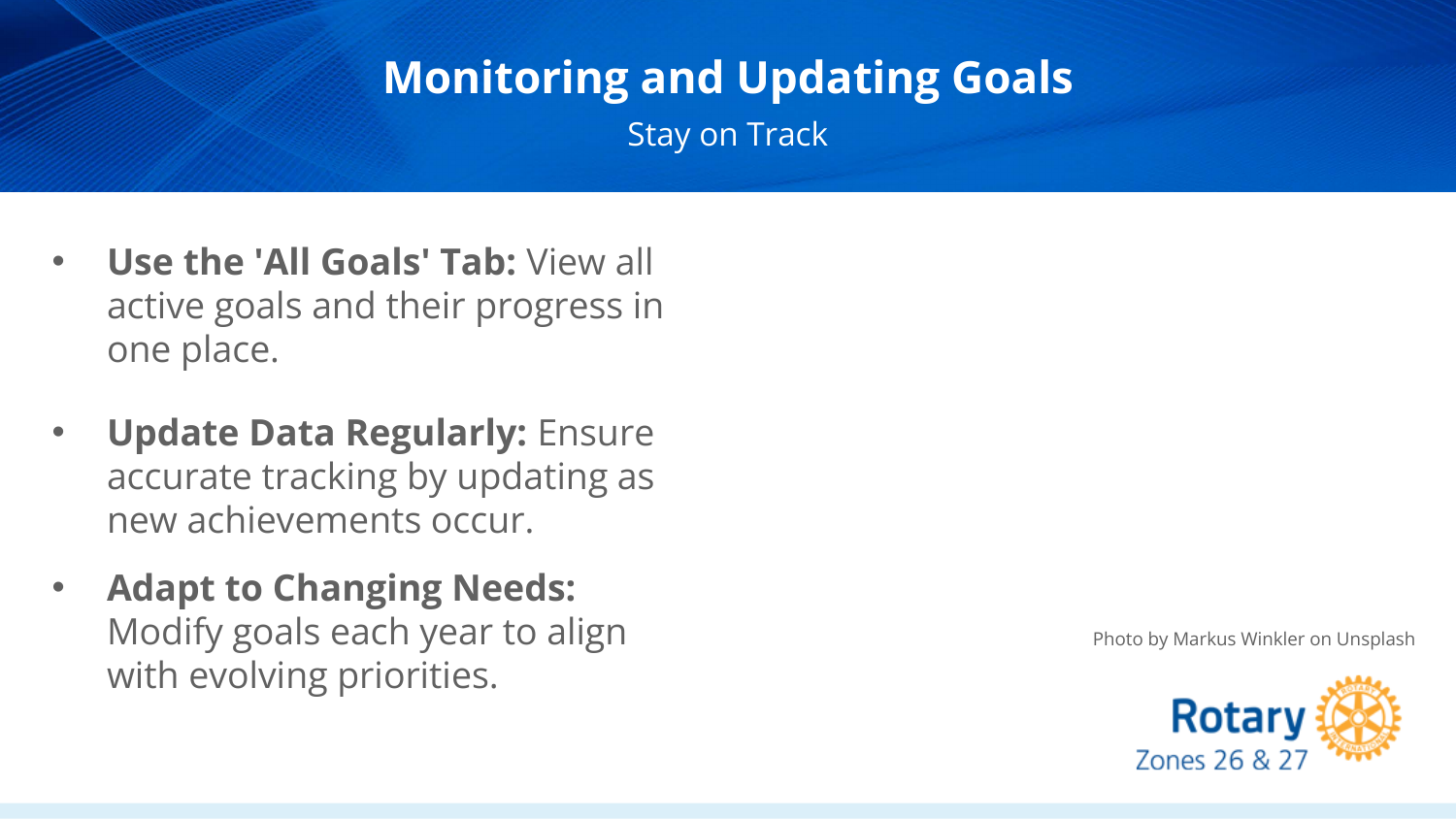

# Monitoring and Updating Goals
Stay on Track
Use the 'All Goals' Tab: View all active goals and their progress in one place.
Update Data Regularly: Ensure accurate tracking by updating as new achievements occur.
Adapt to Changing Needs: Modify goals each year to align with evolving priorities.

Photo by Markus Winkler on Unsplash